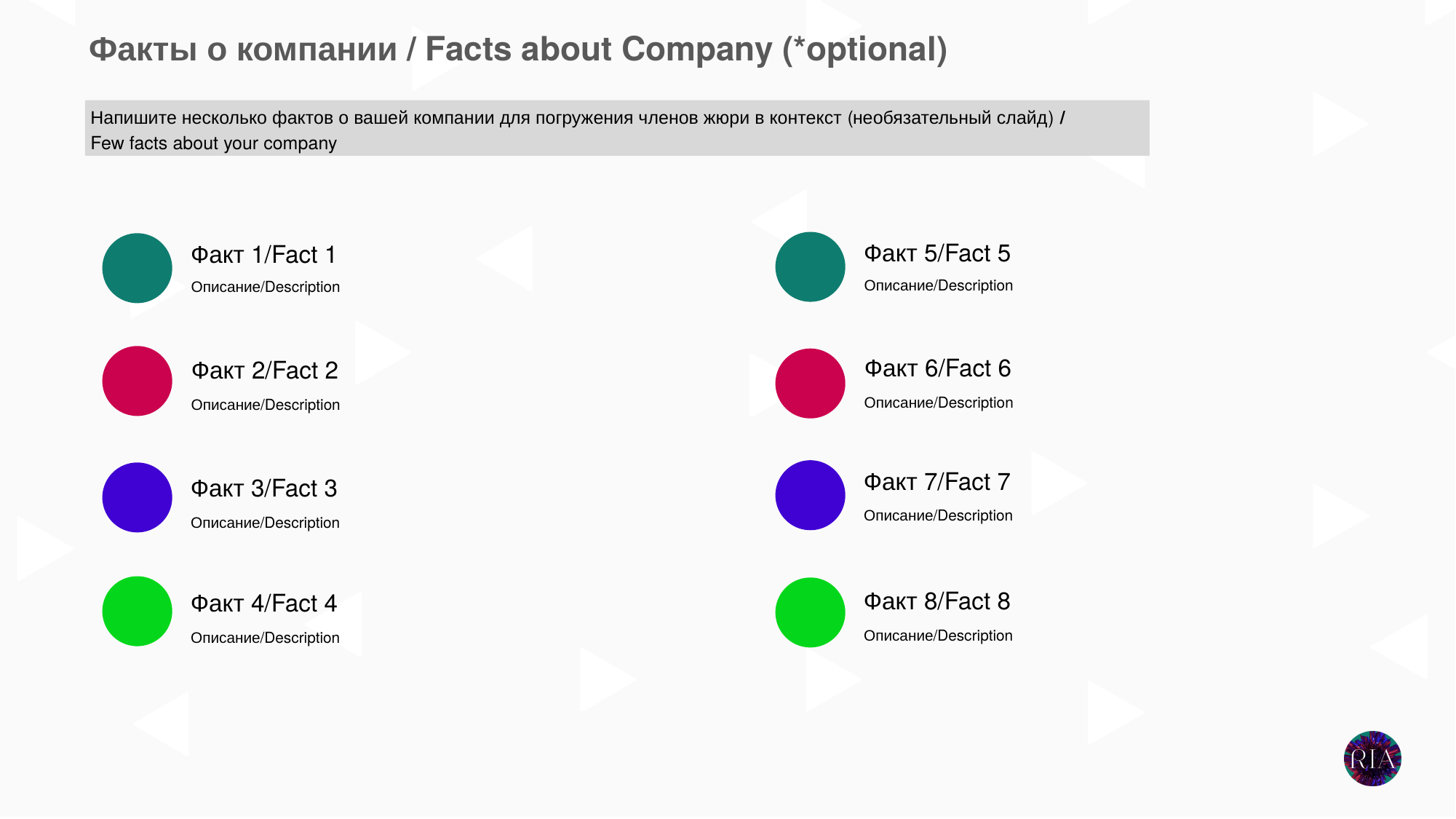

Факты о компании / Facts about Company (*optional)
Напишите несколько фактов о вашей компании для погружения членов жюри в контекст (необязательный слайд) /
Few facts about your company
Факт 5/Fact 5

Описание/Description
Факт 1/Fact 1

Описание/Description
Факт 6/Fact 6

Описание/Description

Факт 2/Fact 2
Описание/Description

Факт 7/Fact 7

Описание/Description

Факт 3/Fact 3
Описание/Description

Факт 4/Fact 4

Описание/Description

Факт 8/Fact 8

Описание/Description